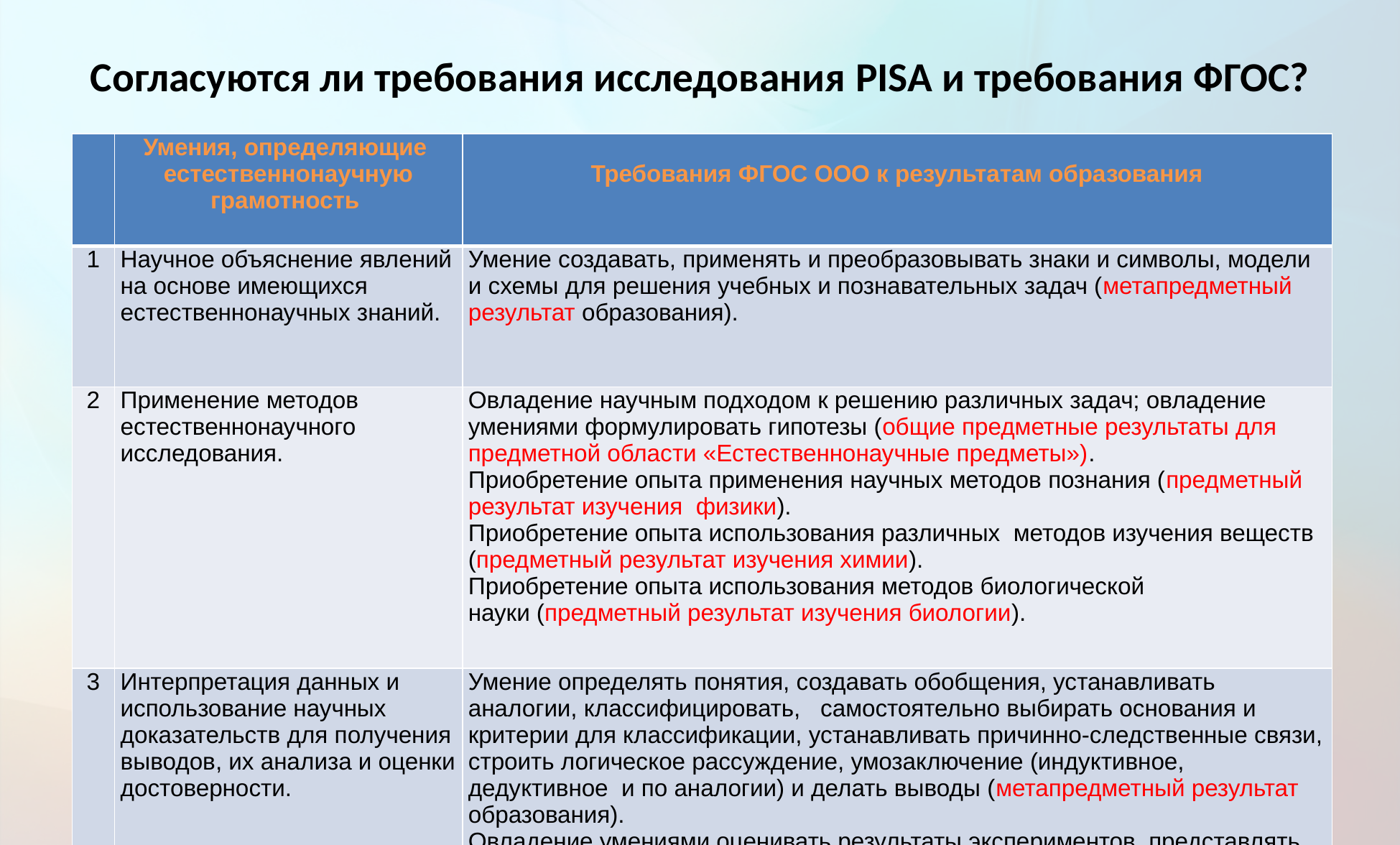

# Согласуются ли требования исследования PISA и требования ФГОС?
|  | Умения, определяющие естественнонаучную грамотность | Требования ФГОС ООО к результатам образования |
| --- | --- | --- |
| 1 | Научное объяснение явлений на основе имеющихся естественнонаучных знаний. | Умение создавать, применять и преобразовывать знаки и символы, модели и схемы для решения учебных и познавательных задач (метапредметный результат образования). |
| 2 | Применение методов естественнонаучного исследования. | Овладение научным подходом к решению различных задач; овладение умениями формулировать гипотезы (общие предметные результаты для предметной области «Естественнонаучные предметы»). Приобретение опыта применения научных методов познания (предметный результат изучения физики). Приобретение опыта использования различных  методов изучения веществ (предметный результат изучения химии). Приобретение опыта использования методов биологической науки (предметный результат изучения биологии). |
| 3 | Интерпретация данных и использование научных доказательств для получения выводов, их анализа и оценки достоверности. | Умение определять понятия, создавать обобщения, устанавливать аналогии, классифицировать,   самостоятельно выбирать основания и критерии для классификации, устанавливать причинно-следственные связи, строить логическое рассуждение, умозаключение (индуктивное, дедуктивное  и по аналогии) и делать выводы (метапредметный результат образования). Овладение умениями оценивать результаты экспериментов, представлять научно обоснованные аргументы своих действий (общие предметные результаты для предметной области «Естественнонаучные предметы»). |